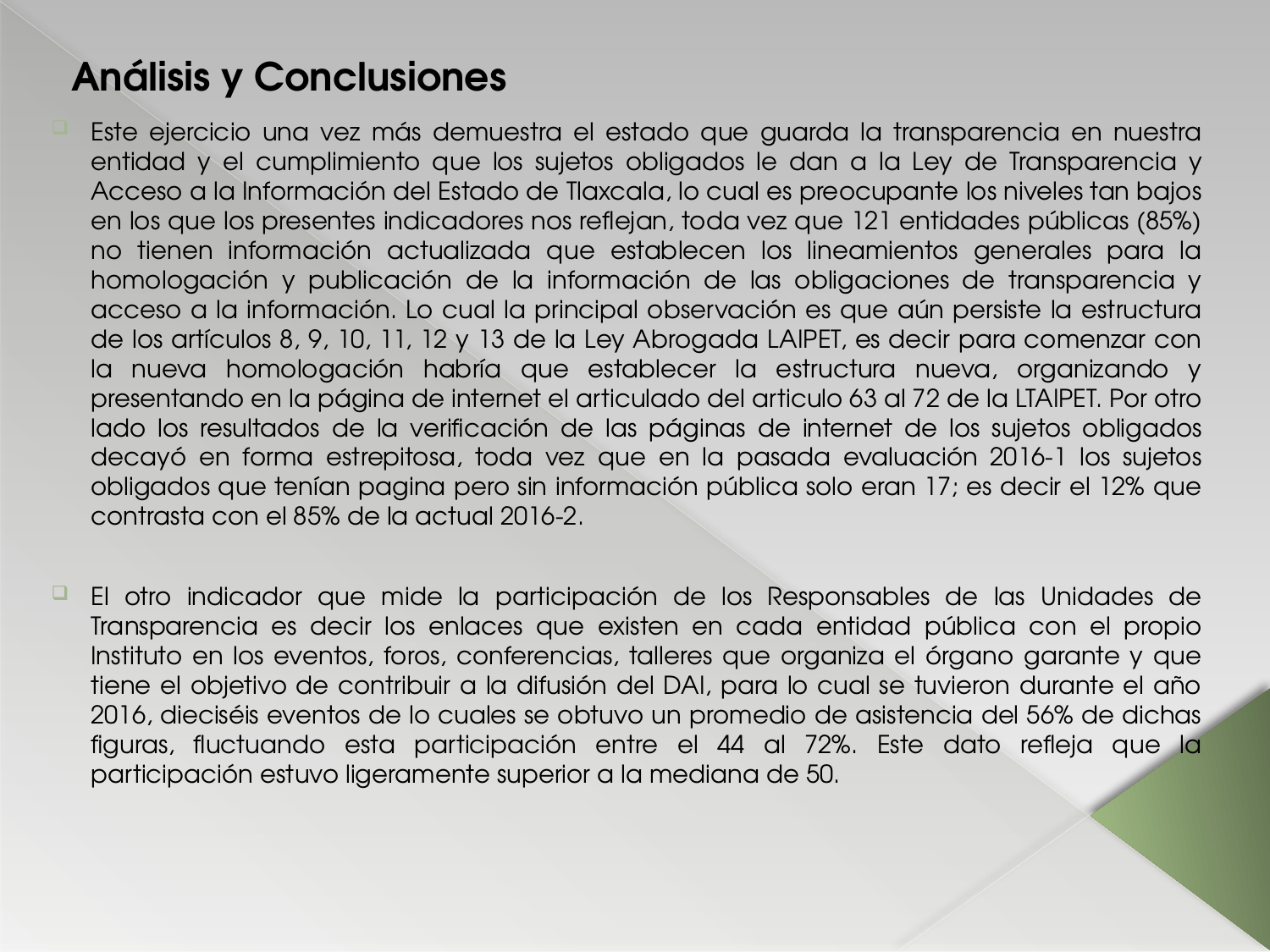

Análisis y Conclusiones
Este ejercicio una vez más demuestra el estado que guarda la transparencia en nuestra entidad y el cumplimiento que los sujetos obligados le dan a la Ley de Transparencia y Acceso a la Información del Estado de Tlaxcala, lo cual es preocupante los niveles tan bajos en los que los presentes indicadores nos reflejan, toda vez que 121 entidades públicas (85%) no tienen información actualizada que establecen los lineamientos generales para la homologación y publicación de la información de las obligaciones de transparencia y acceso a la información. Lo cual la principal observación es que aún persiste la estructura de los artículos 8, 9, 10, 11, 12 y 13 de la Ley Abrogada LAIPET, es decir para comenzar con la nueva homologación habría que establecer la estructura nueva, organizando y presentando en la página de internet el articulado del articulo 63 al 72 de la LTAIPET. Por otro lado los resultados de la verificación de las páginas de internet de los sujetos obligados decayó en forma estrepitosa, toda vez que en la pasada evaluación 2016-1 los sujetos obligados que tenían pagina pero sin información pública solo eran 17; es decir el 12% que contrasta con el 85% de la actual 2016-2.

El otro indicador que mide la participación de los Responsables de las Unidades de Transparencia es decir los enlaces que existen en cada entidad pública con el propio Instituto en los eventos, foros, conferencias, talleres que organiza el órgano garante y que tiene el objetivo de contribuir a la difusión del DAI, para lo cual se tuvieron durante el año 2016, dieciséis eventos de lo cuales se obtuvo un promedio de asistencia del 56% de dichas figuras, fluctuando esta participación entre el 44 al 72%. Este dato refleja que la participación estuvo ligeramente superior a la mediana de 50.